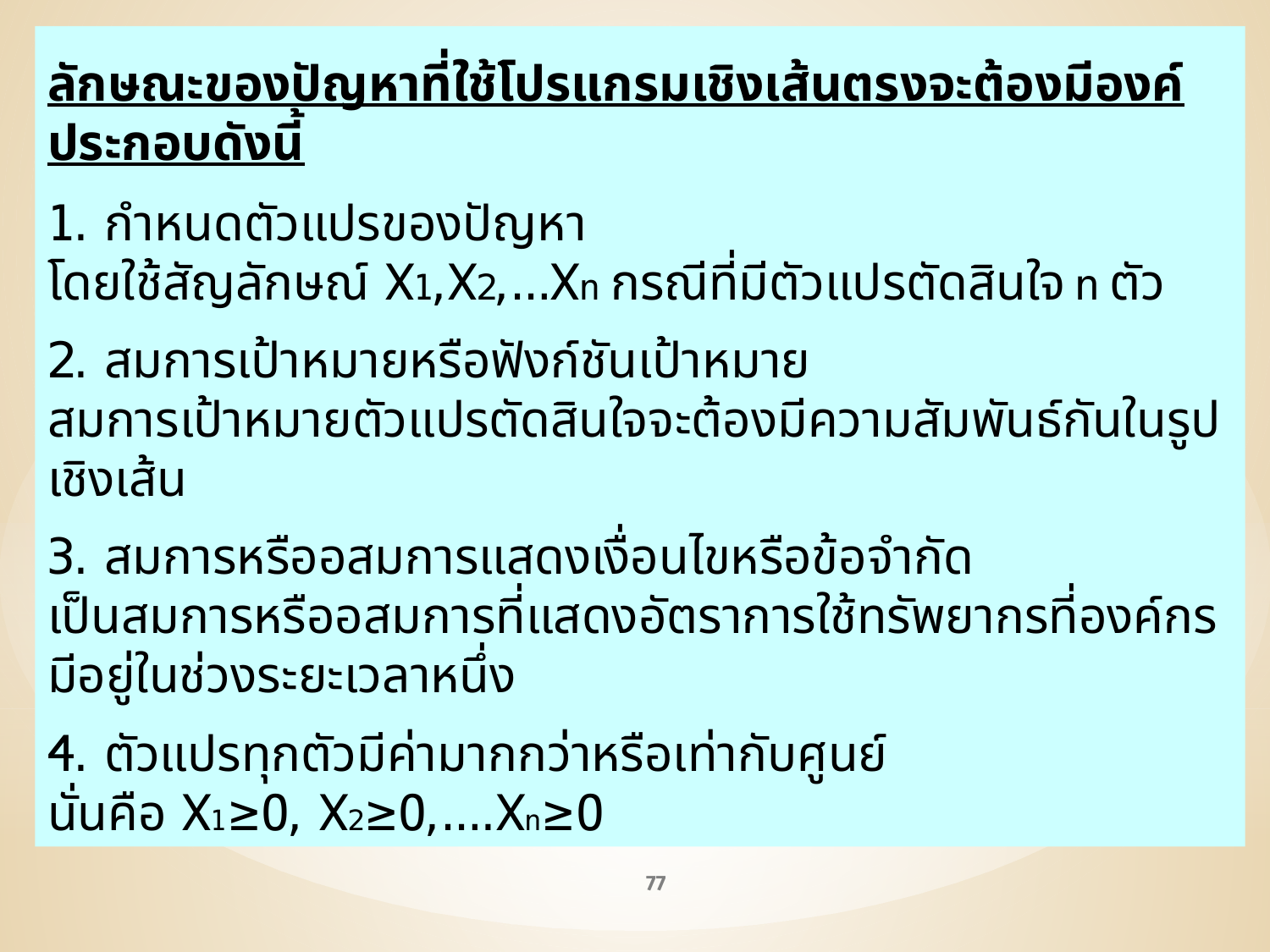

ลักษณะของปัญหาที่ใช้โปรแกรมเชิงเส้นตรงจะต้องมีองค์ประกอบดังนี้

1. กำหนดตัวแปรของปัญหา
โดยใช้สัญลักษณ์ X1,X2,…Xn กรณีที่มีตัวแปรตัดสินใจ n ตัว

2. สมการเป้าหมายหรือฟังก์ชันเป้าหมาย
สมการเป้าหมายตัวแปรตัดสินใจจะต้องมีความสัมพันธ์กันในรูปเชิงเส้น

3. สมการหรืออสมการแสดงเงื่อนไขหรือข้อจำกัด
เป็นสมการหรืออสมการที่แสดงอัตราการใช้ทรัพยากรที่องค์กรมีอยู่ในช่วงระยะเวลาหนึ่ง

4. ตัวแปรทุกตัวมีค่ามากกว่าหรือเท่ากับศูนย์
นั่นคือ X1≥0, X2≥0,….Xn≥0
77